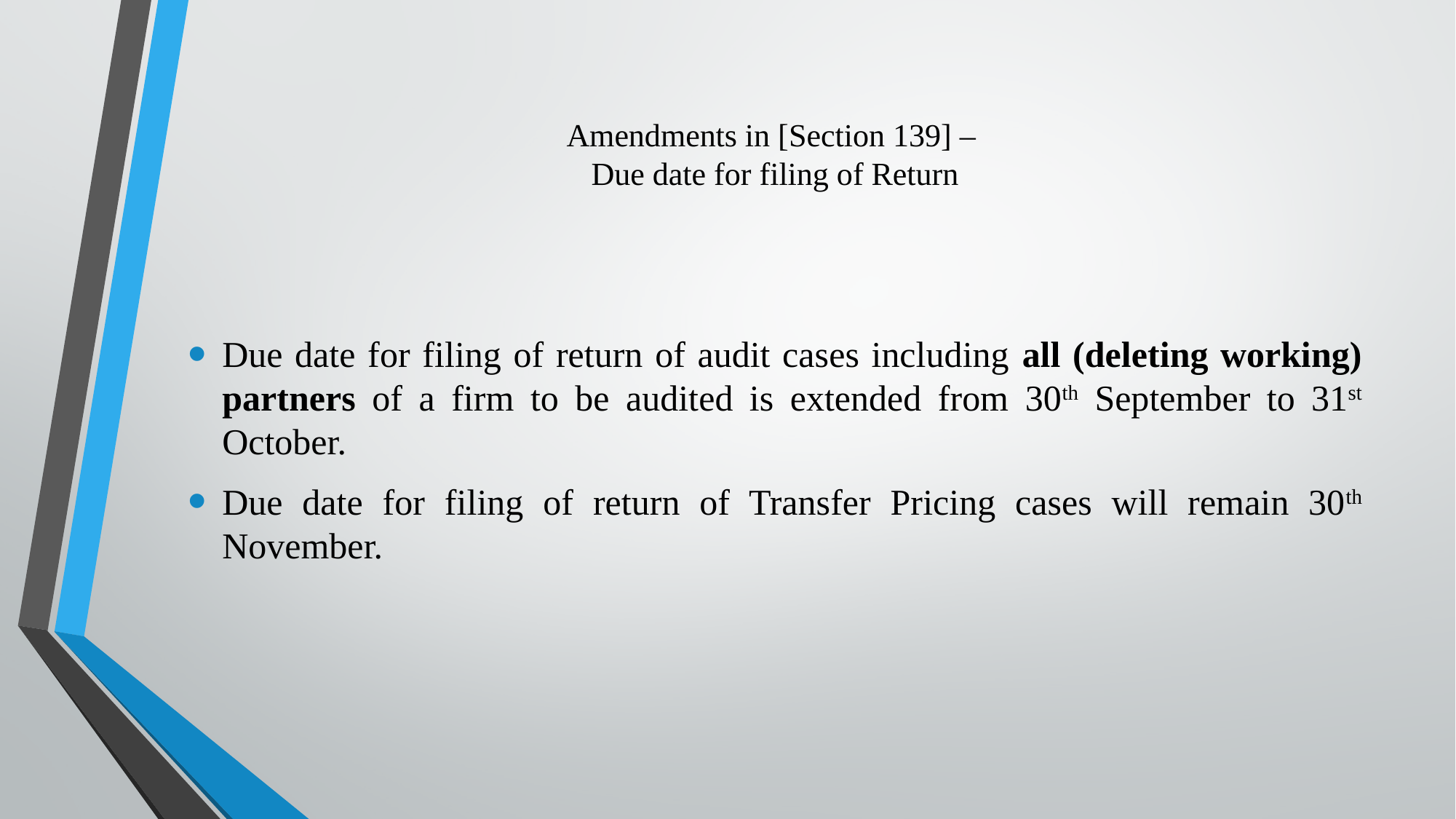

# Amendments in [Section 139] – Due date for filing of Return

Due date for filing of return of audit cases including all (deleting working) partners of a firm to be audited is extended from 30th September to 31st October.
Due date for filing of return of Transfer Pricing cases will remain 30th November.